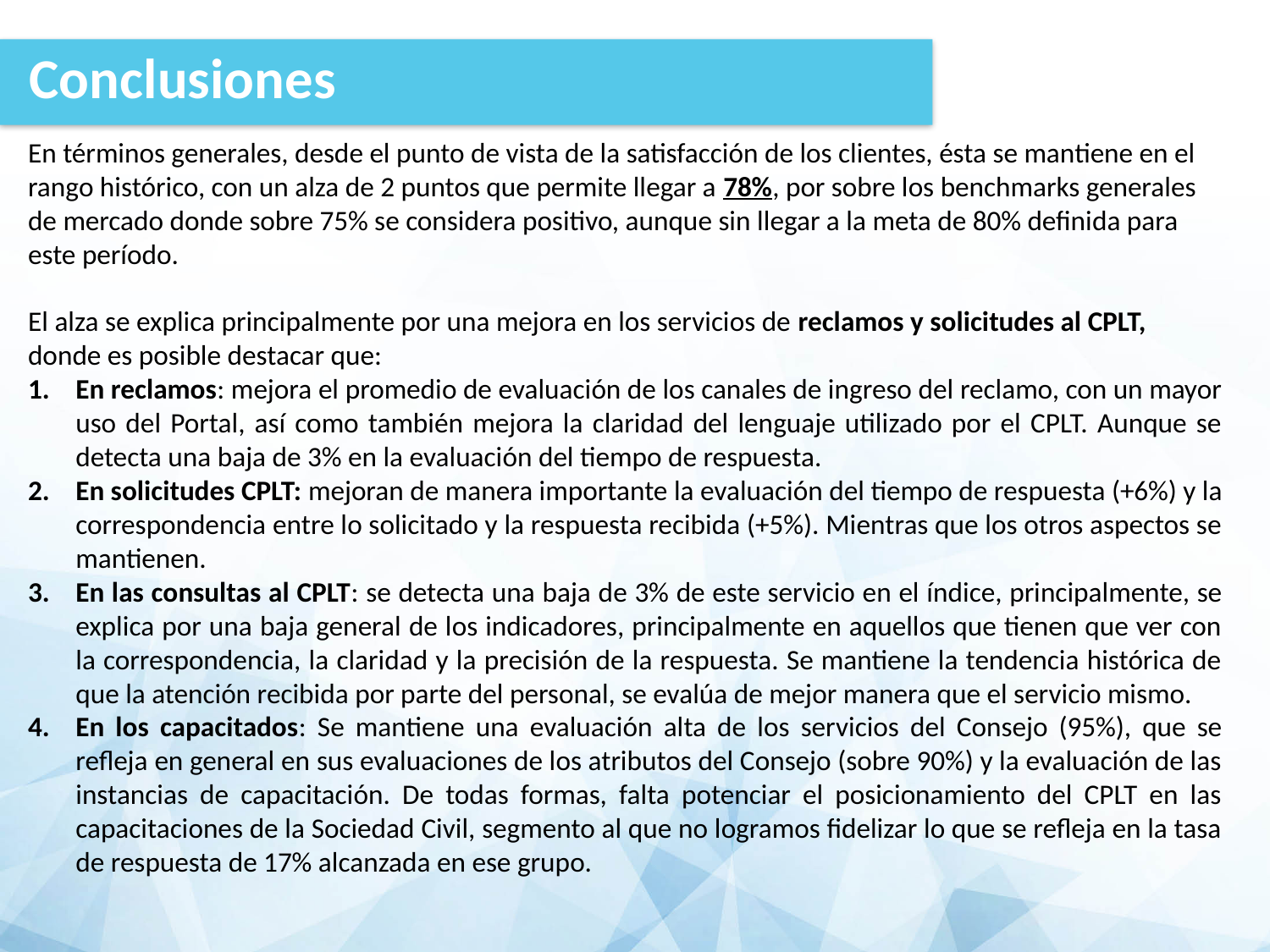

Conclusiones

En términos generales, desde el punto de vista de la satisfacción de los clientes, ésta se mantiene en el rango histórico, con un alza de 2 puntos que permite llegar a 78%, por sobre los benchmarks generales de mercado donde sobre 75% se considera positivo, aunque sin llegar a la meta de 80% definida para este período.

El alza se explica principalmente por una mejora en los servicios de reclamos y solicitudes al CPLT, donde es posible destacar que:
En reclamos: mejora el promedio de evaluación de los canales de ingreso del reclamo, con un mayor uso del Portal, así como también mejora la claridad del lenguaje utilizado por el CPLT. Aunque se detecta una baja de 3% en la evaluación del tiempo de respuesta.
En solicitudes CPLT: mejoran de manera importante la evaluación del tiempo de respuesta (+6%) y la correspondencia entre lo solicitado y la respuesta recibida (+5%). Mientras que los otros aspectos se mantienen.
En las consultas al CPLT: se detecta una baja de 3% de este servicio en el índice, principalmente, se explica por una baja general de los indicadores, principalmente en aquellos que tienen que ver con la correspondencia, la claridad y la precisión de la respuesta. Se mantiene la tendencia histórica de que la atención recibida por parte del personal, se evalúa de mejor manera que el servicio mismo.
En los capacitados: Se mantiene una evaluación alta de los servicios del Consejo (95%), que se refleja en general en sus evaluaciones de los atributos del Consejo (sobre 90%) y la evaluación de las instancias de capacitación. De todas formas, falta potenciar el posicionamiento del CPLT en las capacitaciones de la Sociedad Civil, segmento al que no logramos fidelizar lo que se refleja en la tasa de respuesta de 17% alcanzada en ese grupo.